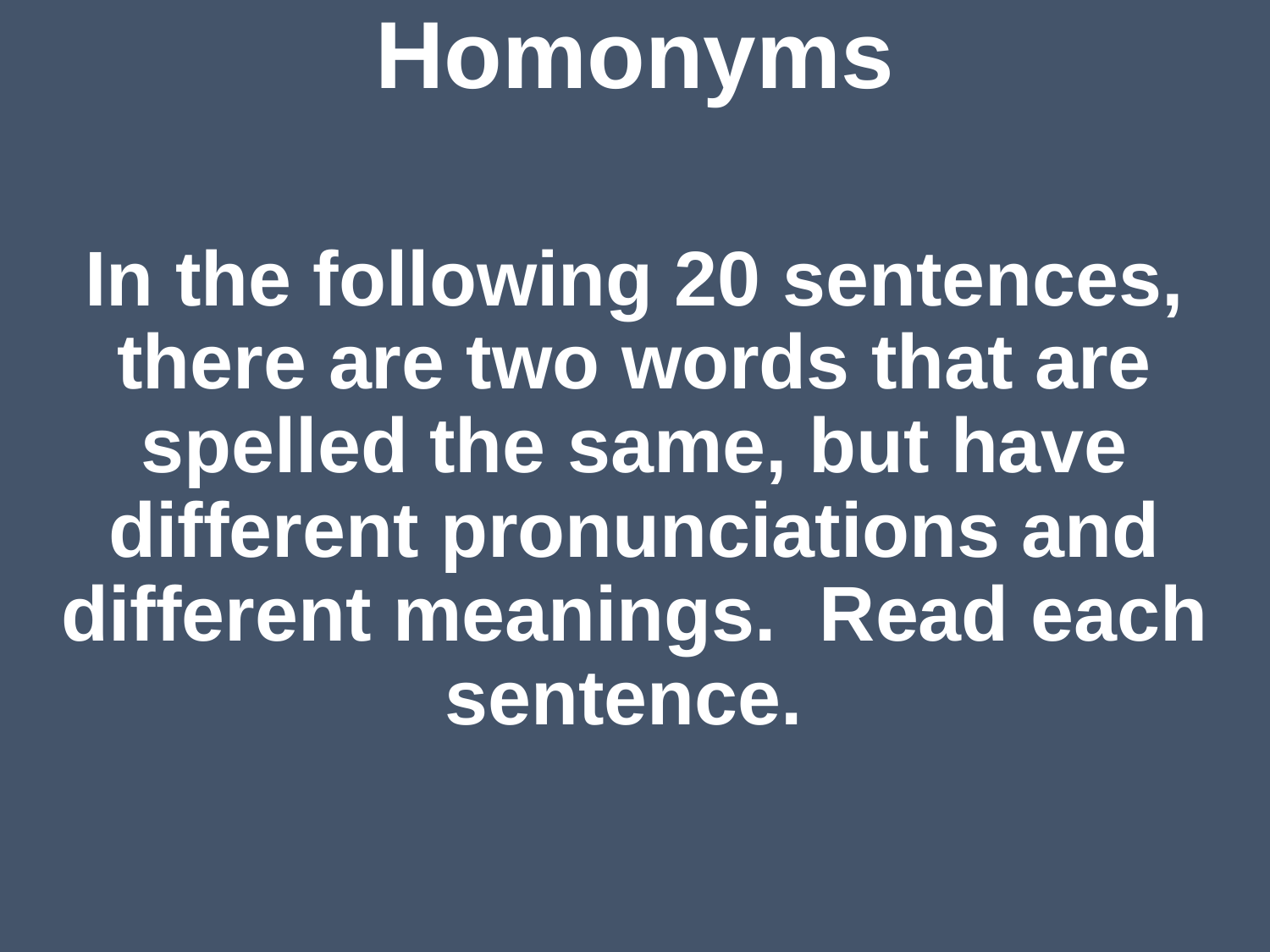

Homonyms

In the following 20 sentences, there are two words that are spelled the same, but have different pronunciations and different meanings.  Read each sentence.